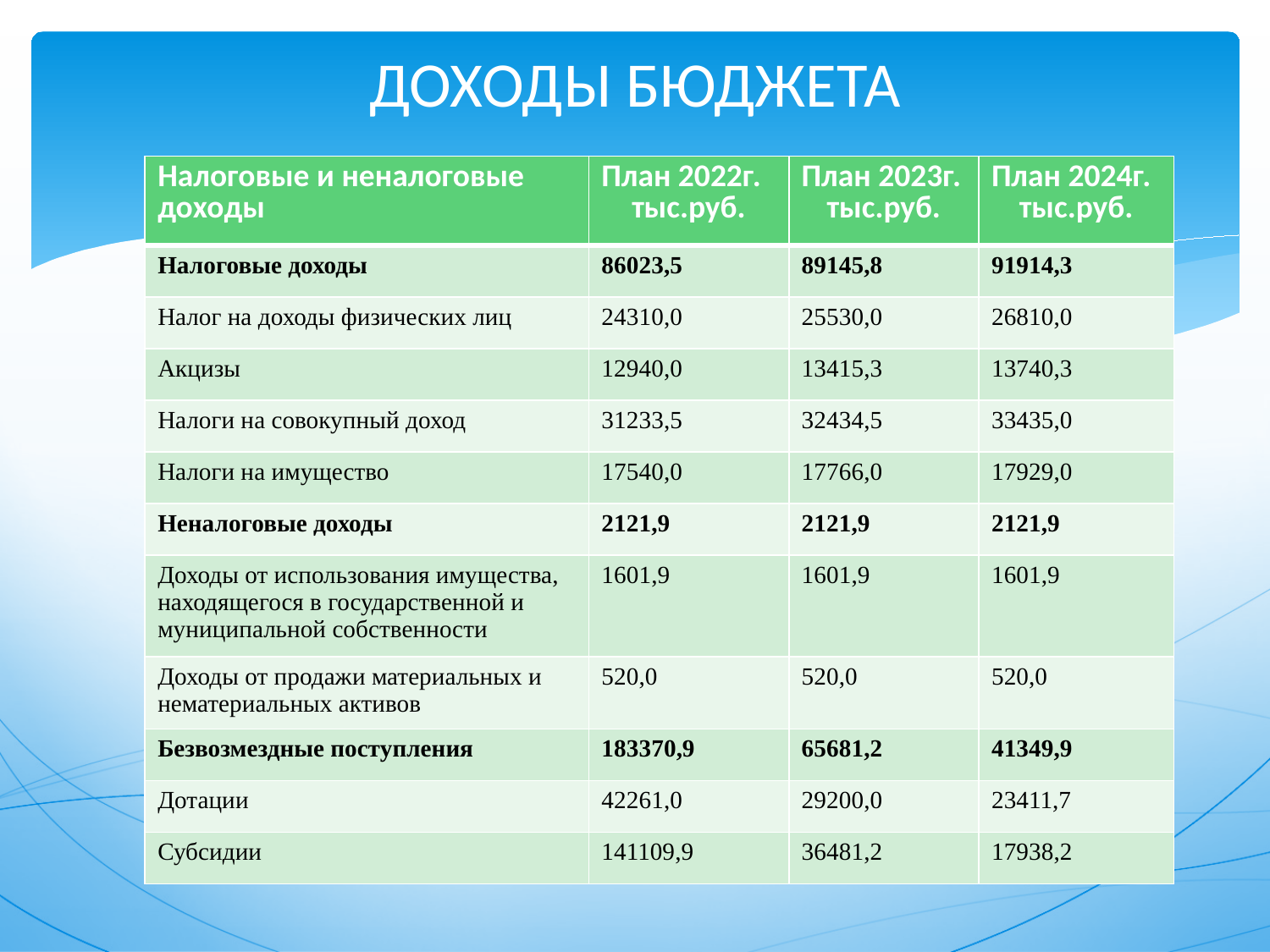

# ДОХОДЫ БЮДЖЕТА
| Налоговые и неналоговые доходы | План 2022г. тыс.руб. | План 2023г. тыс.руб. | План 2024г. тыс.руб. |
| --- | --- | --- | --- |
| Налоговые доходы | 86023,5 | 89145,8 | 91914,3 |
| Налог на доходы физических лиц | 24310,0 | 25530,0 | 26810,0 |
| Акцизы | 12940,0 | 13415,3 | 13740,3 |
| Налоги на совокупный доход | 31233,5 | 32434,5 | 33435,0 |
| Налоги на имущество | 17540,0 | 17766,0 | 17929,0 |
| Неналоговые доходы | 2121,9 | 2121,9 | 2121,9 |
| Доходы от использования имущества, находящегося в государственной и муниципальной собственности | 1601,9 | 1601,9 | 1601,9 |
| Доходы от продажи материальных и нематериальных активов | 520,0 | 520,0 | 520,0 |
| Безвозмездные поступления | 183370,9 | 65681,2 | 41349,9 |
| Дотации | 42261,0 | 29200,0 | 23411,7 |
| Субсидии | 141109,9 | 36481,2 | 17938,2 |